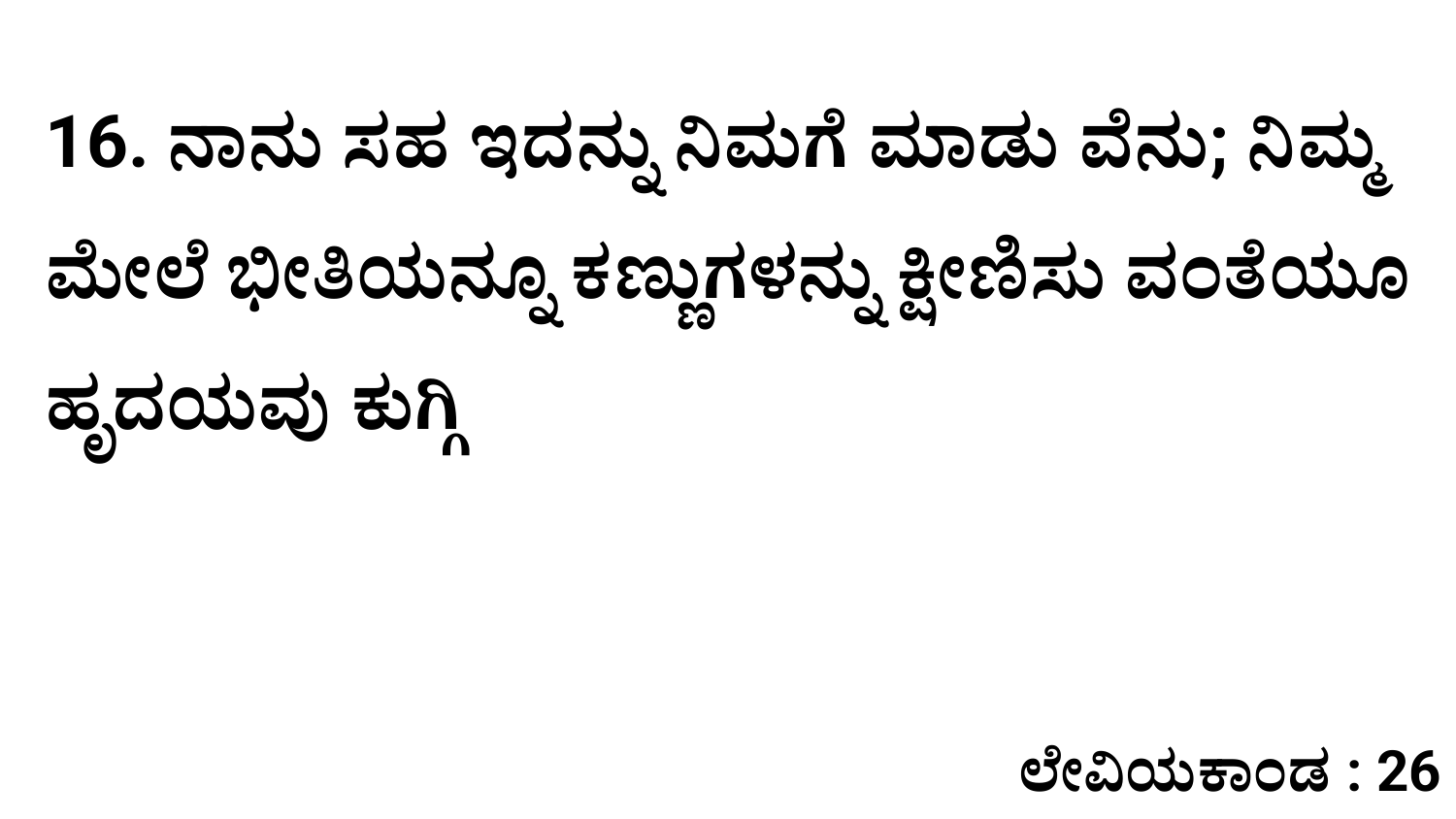

16. ನಾನು ಸಹ ಇದನ್ನು ನಿಮಗೆ ಮಾಡು ವೆನು; ನಿಮ್ಮ ಮೇಲೆ ಭೀತಿಯನ್ನೂ ಕಣ್ಣುಗಳನ್ನು ಕ್ಷೀಣಿಸು ವಂತೆಯೂ ಹೃದಯವು ಕುಗ್ಗಿ
ಲೇವಿಯಕಾಂಡ : 26